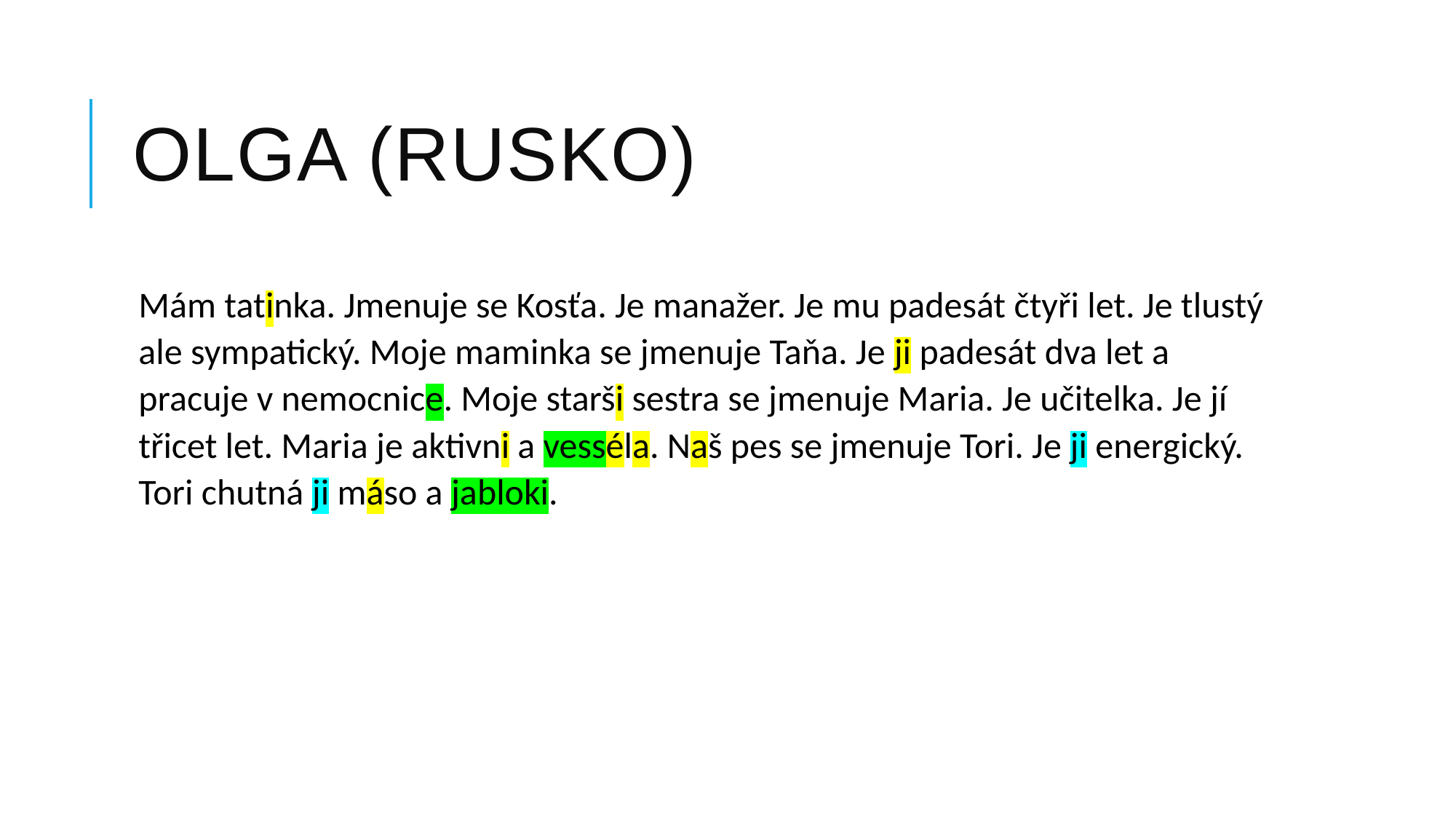

# Olga (Rusko)
Mám tatinka. Jmenuje se Kosťa. Je manažer. Je mu padesát čtyři let. Je tlustý ale sympatický. Moje maminka se jmenuje Taňa. Je ji padesát dva let a pracuje v nemocnice. Moje starši sestra se jmenuje Maria. Je učitelka. Je jí třicet let. Maria je aktivni a vesséla. Naš pes se jmenuje Tori. Je ji energický. Tori chutná ji máso a jabloki.